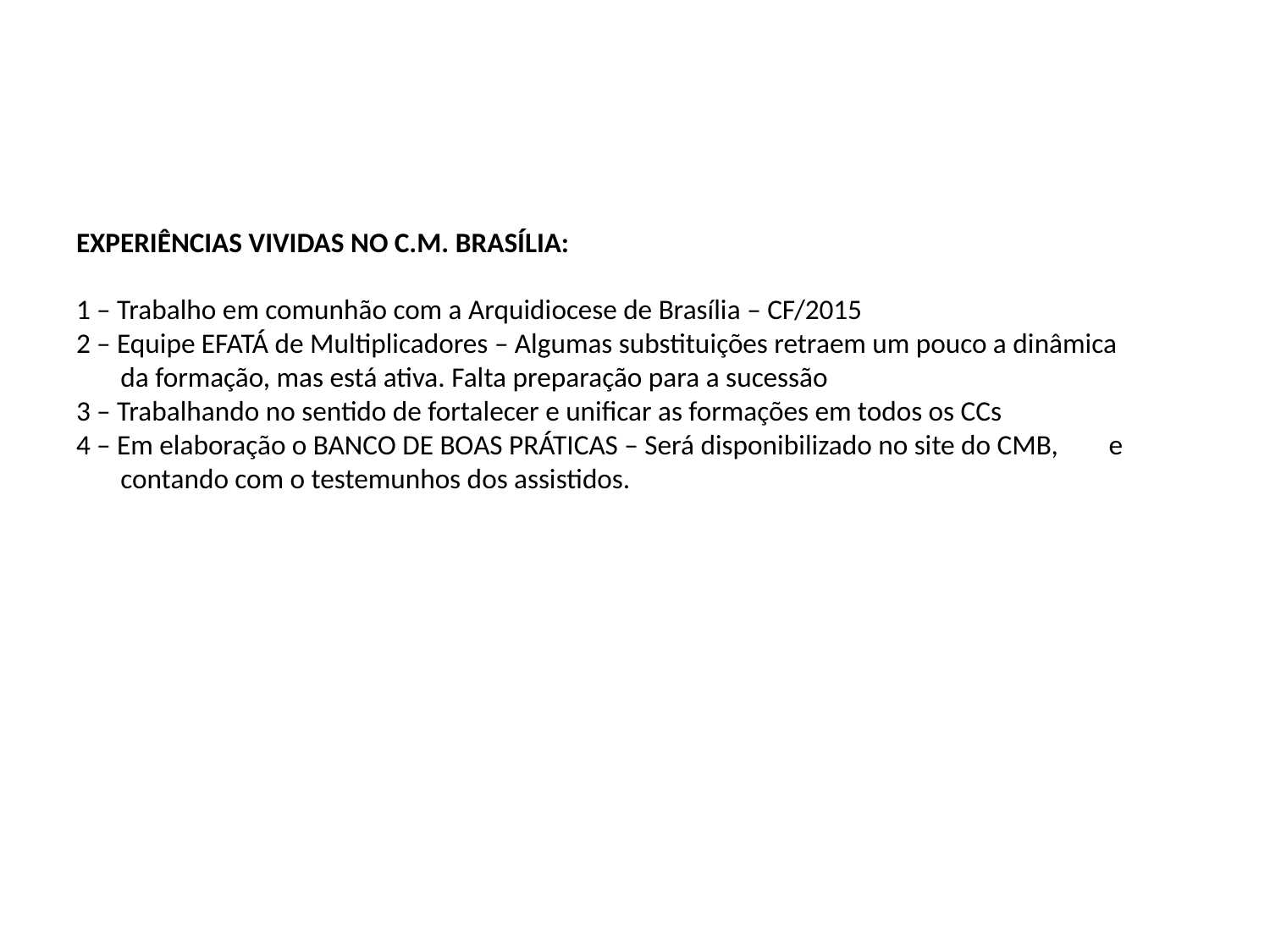

# EXPERIÊNCIAS VIVIDAS NO C.M. BRASÍLIA: 1 – Trabalho em comunhão com a Arquidiocese de Brasília – CF/2015 2 – Equipe EFATÁ de Multiplicadores – Algumas substituições retraem um pouco a dinâmica da formação, mas está ativa. Falta preparação para a sucessão 3 – Trabalhando no sentido de fortalecer e unificar as formações em todos os CCs 4 – Em elaboração o BANCO DE BOAS PRÁTICAS – Será disponibilizado no site do CMB,        e contando com o testemunhos dos assistidos.